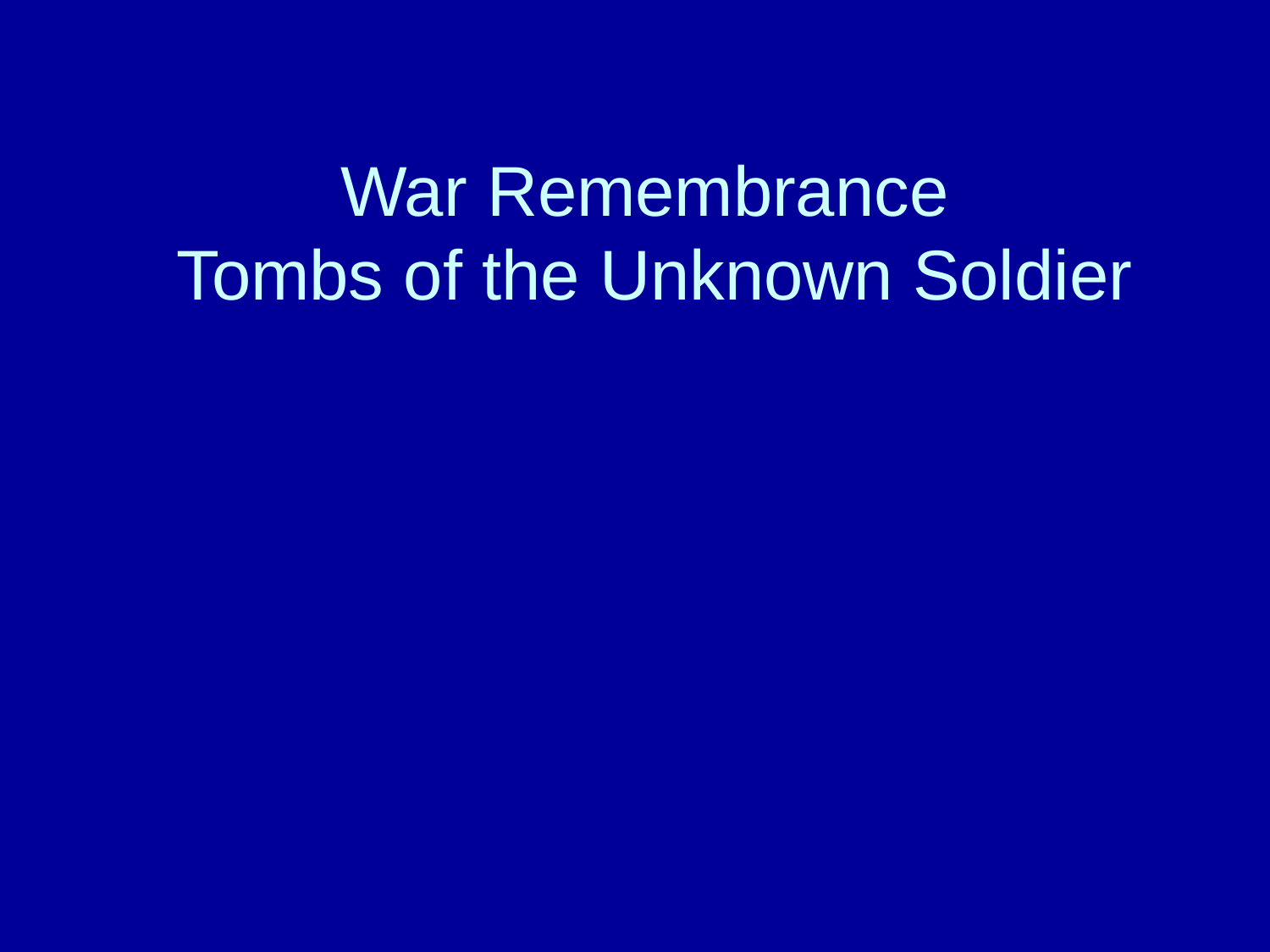

# War Remembrance Tombs of the Unknown Soldier